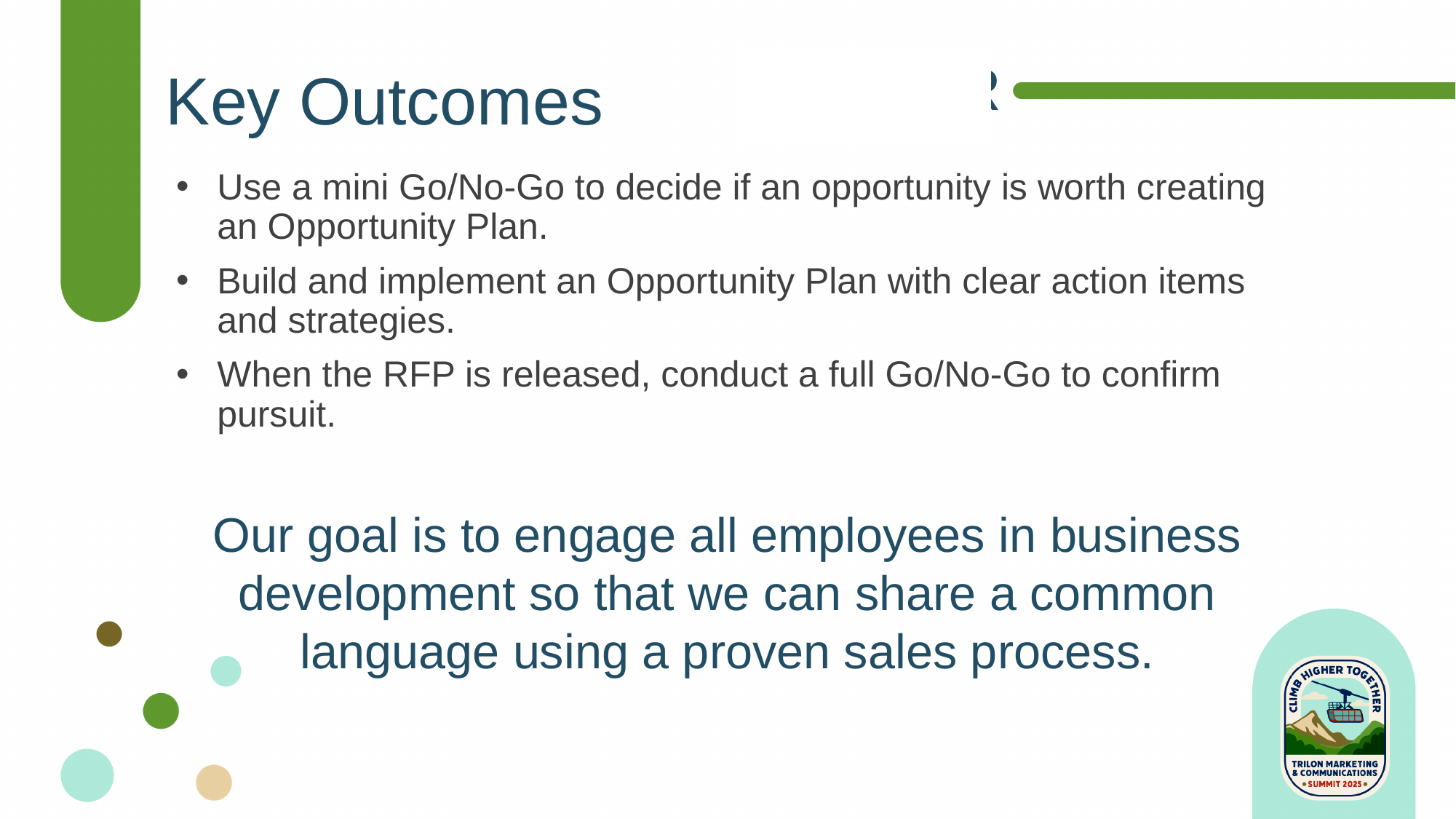

# Key Outcomes
Use a mini Go/No-Go to decide if an opportunity is worth creating an Opportunity Plan.
Build and implement an Opportunity Plan with clear action items and strategies.
When the RFP is released, conduct a full Go/No-Go to confirm pursuit.

Our goal is to engage all employees in business development so that we can share a common language using a proven sales process.